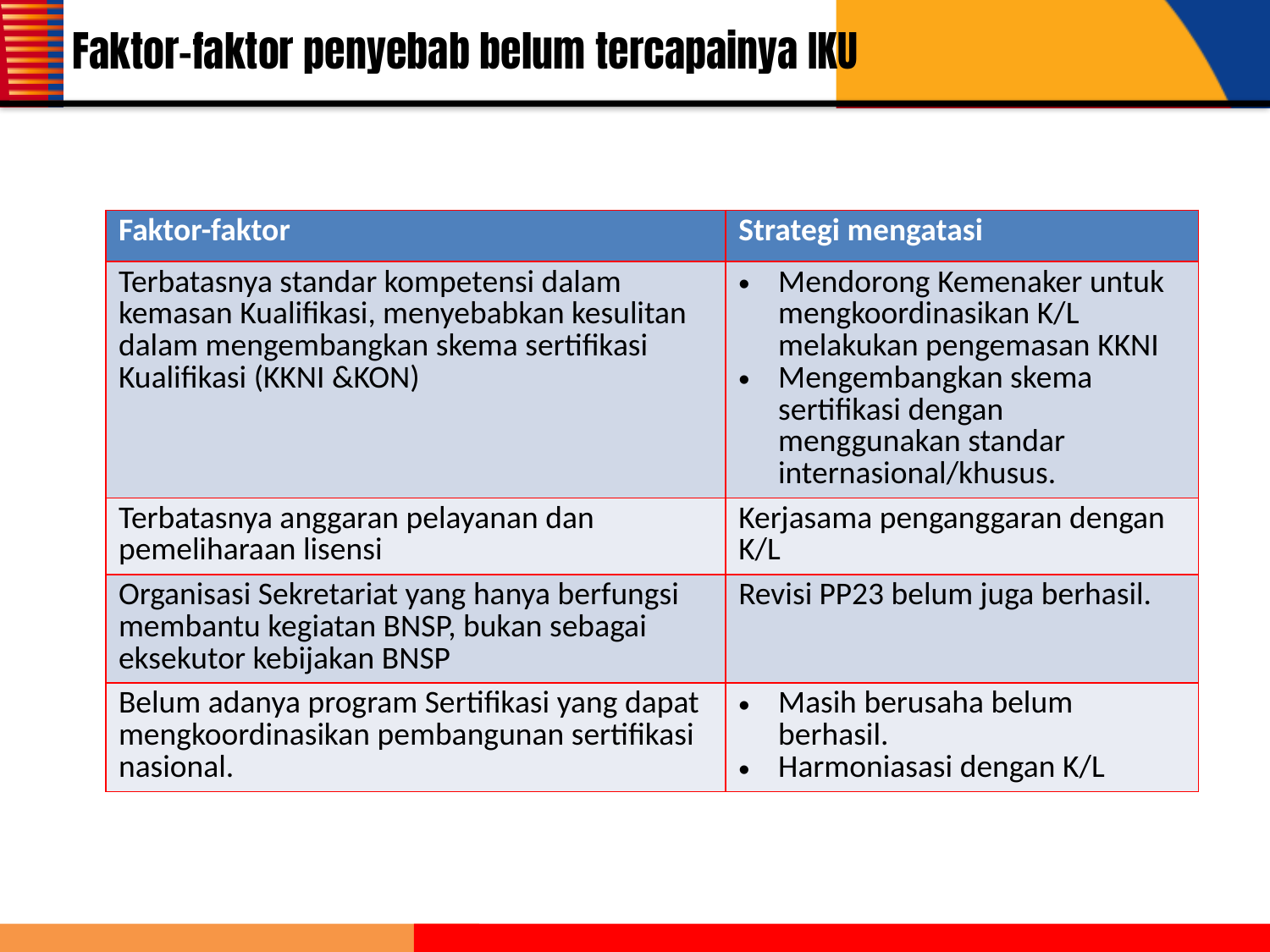

# Faktor-faktor penyebab belum tercapainya IKU
| Faktor-faktor | Strategi mengatasi |
| --- | --- |
| Terbatasnya standar kompetensi dalam kemasan Kualifikasi, menyebabkan kesulitan dalam mengembangkan skema sertifikasi Kualifikasi (KKNI &KON) | Mendorong Kemenaker untuk mengkoordinasikan K/L melakukan pengemasan KKNI Mengembangkan skema sertifikasi dengan menggunakan standar internasional/khusus. |
| Terbatasnya anggaran pelayanan dan pemeliharaan lisensi | Kerjasama penganggaran dengan K/L |
| Organisasi Sekretariat yang hanya berfungsi membantu kegiatan BNSP, bukan sebagai eksekutor kebijakan BNSP | Revisi PP23 belum juga berhasil. |
| Belum adanya program Sertifikasi yang dapat mengkoordinasikan pembangunan sertifikasi nasional. | Masih berusaha belum berhasil. Harmoniasasi dengan K/L |